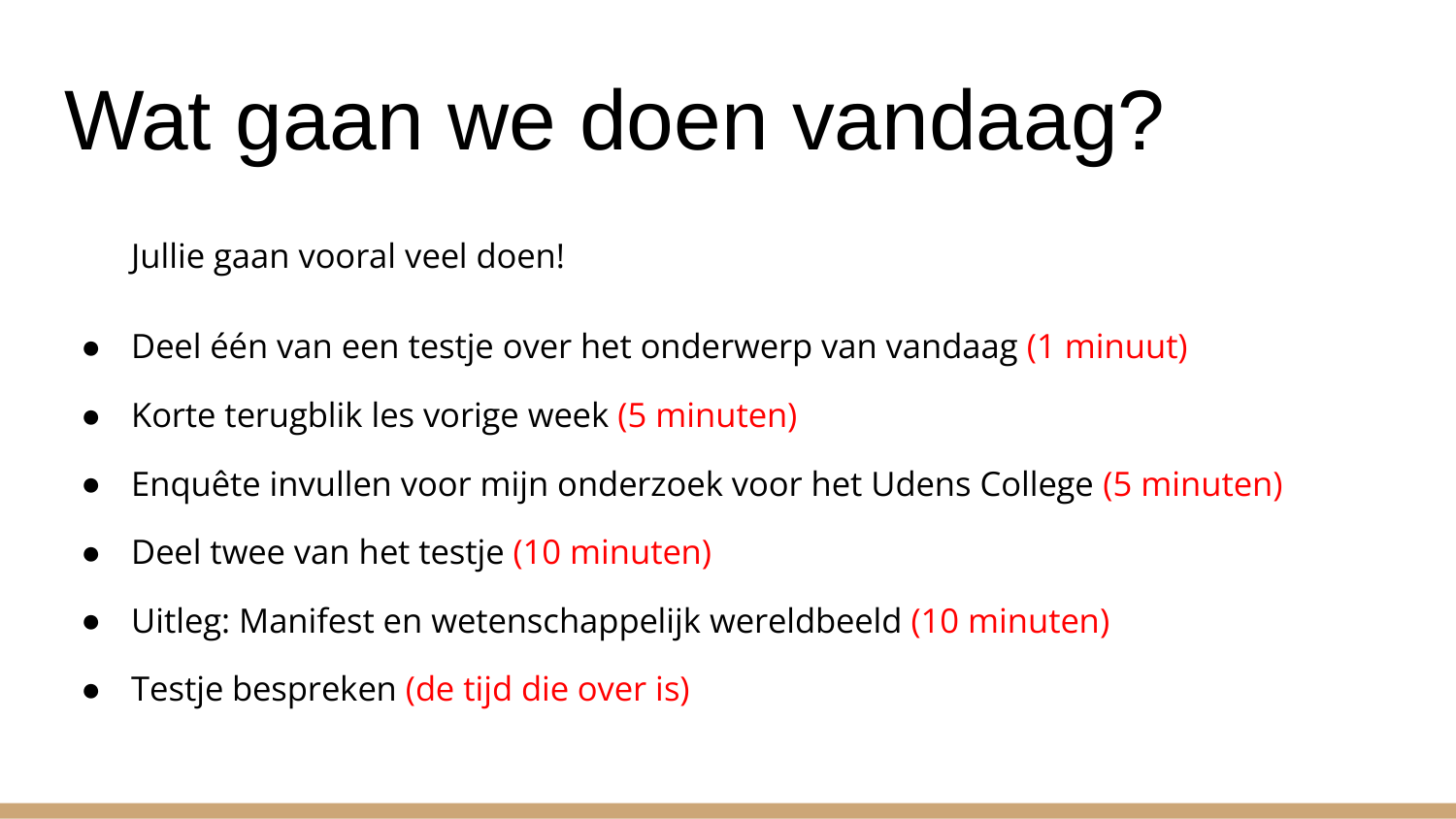

# Wat gaan we doen vandaag?
Jullie gaan vooral veel doen!
Deel één van een testje over het onderwerp van vandaag (1 minuut)
Korte terugblik les vorige week (5 minuten)
Enquête invullen voor mijn onderzoek voor het Udens College (5 minuten)
Deel twee van het testje (10 minuten)
Uitleg: Manifest en wetenschappelijk wereldbeeld (10 minuten)
Testje bespreken (de tijd die over is)